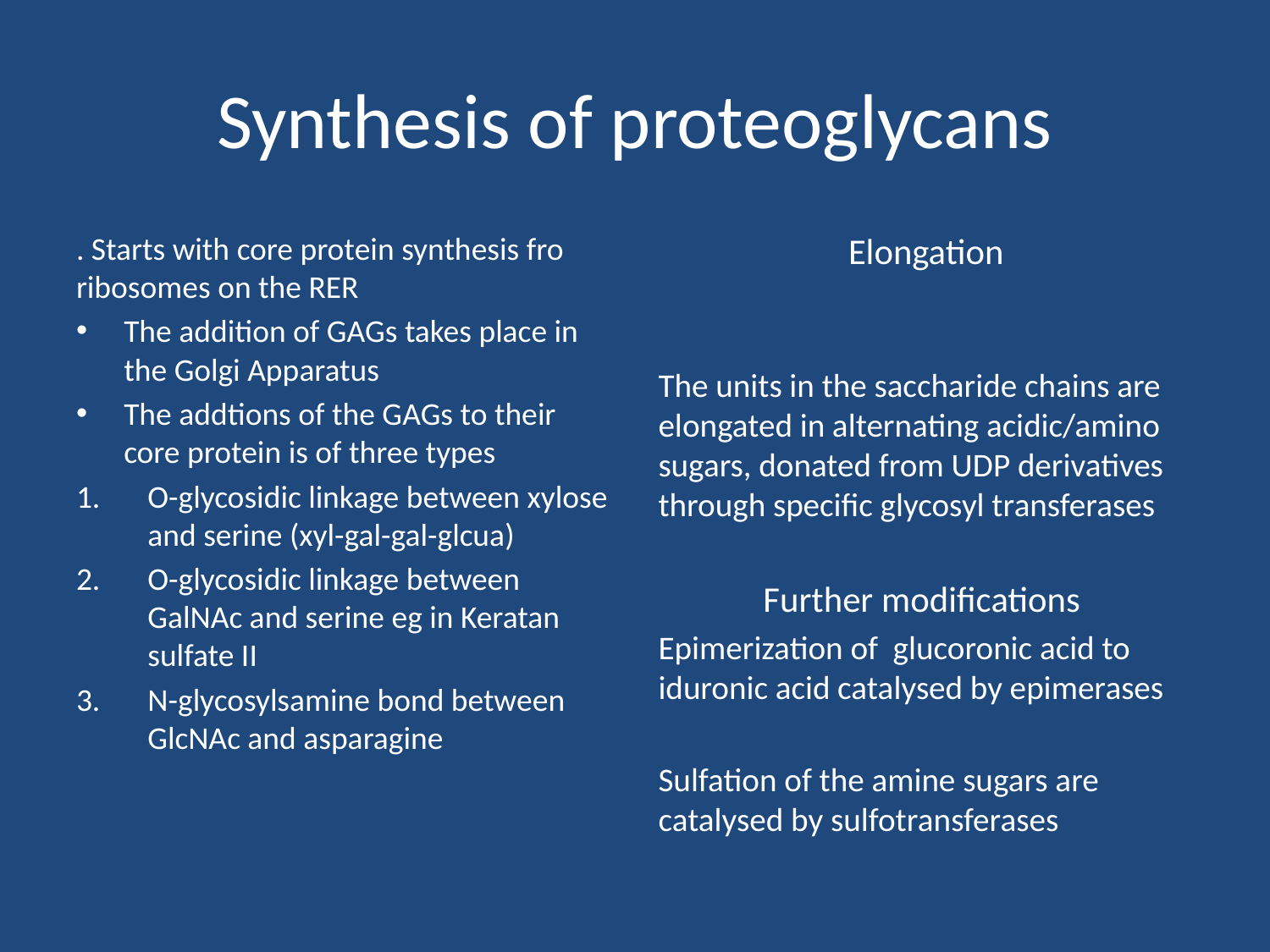

# Synthesis of proteoglycans
. Starts with core protein synthesis fro ribosomes on the RER
The addition of GAGs takes place in the Golgi Apparatus
The addtions of the GAGs to their core protein is of three types
O-glycosidic linkage between xylose and serine (xyl-gal-gal-glcua)
O-glycosidic linkage between GalNAc and serine eg in Keratan sulfate II
N-glycosylsamine bond between  GlcNAc and asparagine

Elongation

The units in the saccharide chains are elongated in alternating acidic/amino sugars, donated from UDP derivatives through specific glycosyl transferases

Further modifications
Epimerization of  glucoronic acid to iduronic acid catalysed by epimerases

Sulfation of the amine sugars are catalysed by sulfotransferases